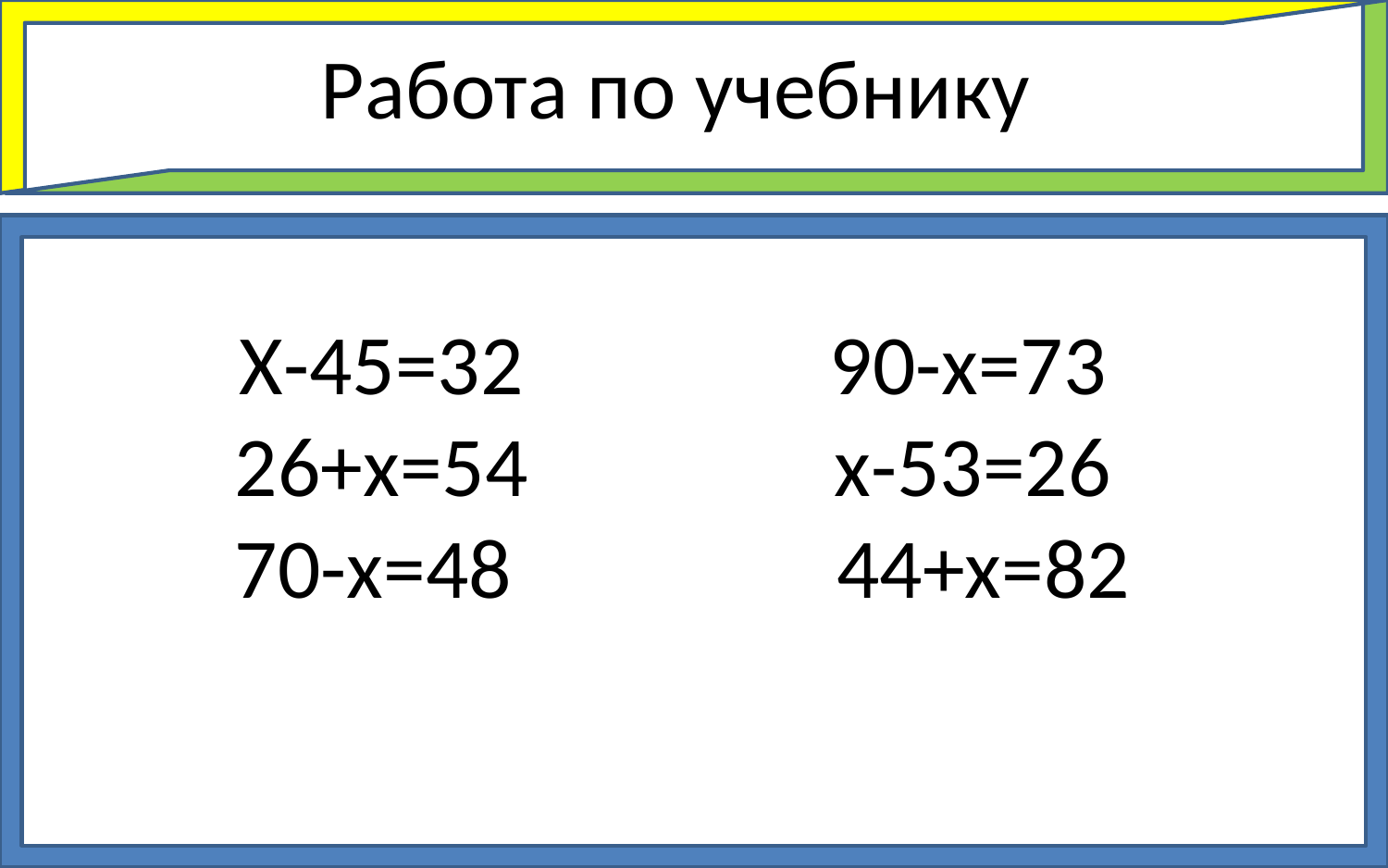

Работа по учебнику
Х-45=32                90-х=73
26+х=54                х-53=26
 70-х=48                 44+х=82